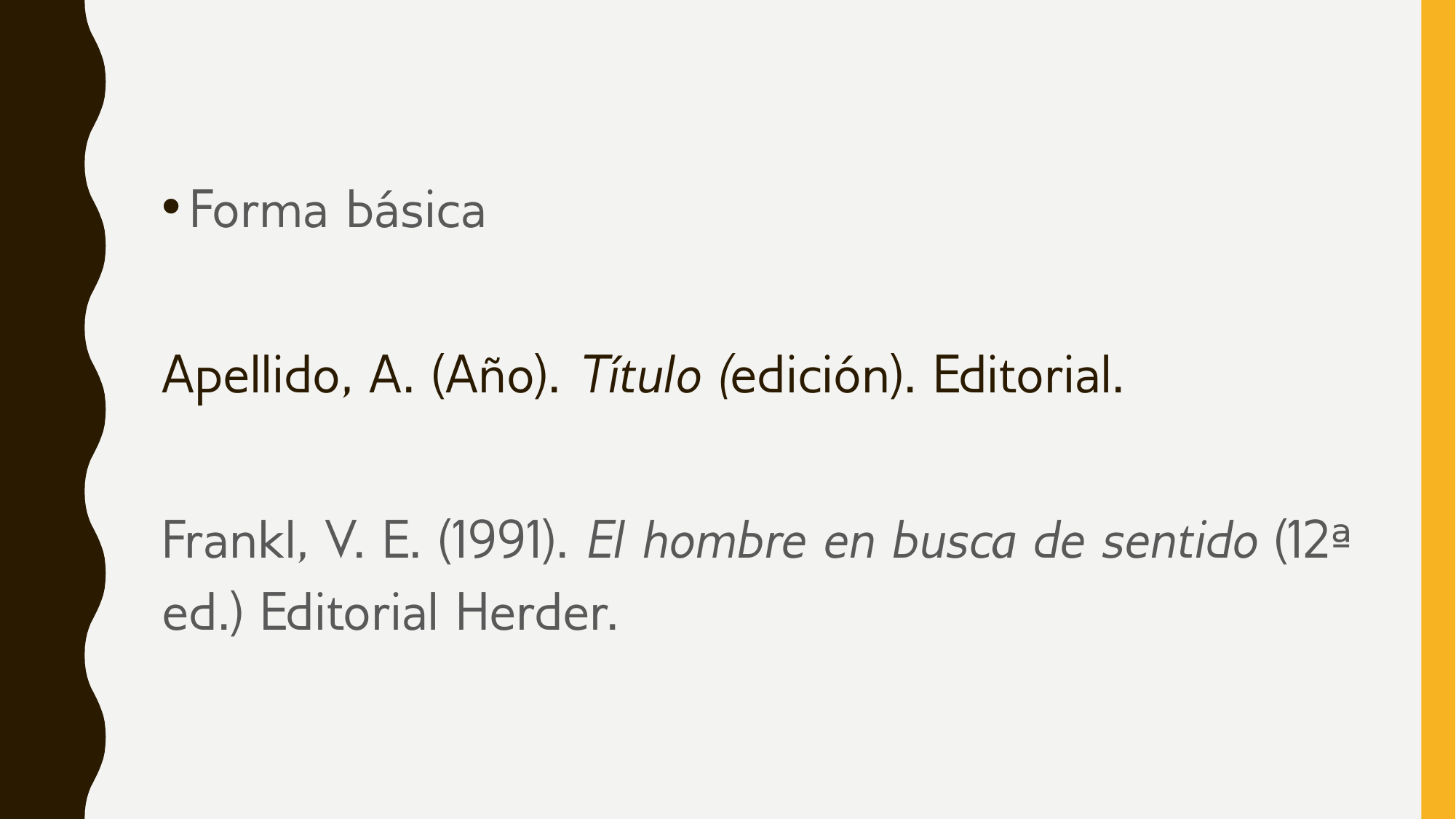

Forma básica

Apellido, A. (Año). Título (edición). Editorial.

Frankl, V. E. (1991). El hombre en busca de sentido (12ª ed.) Editorial Herder.